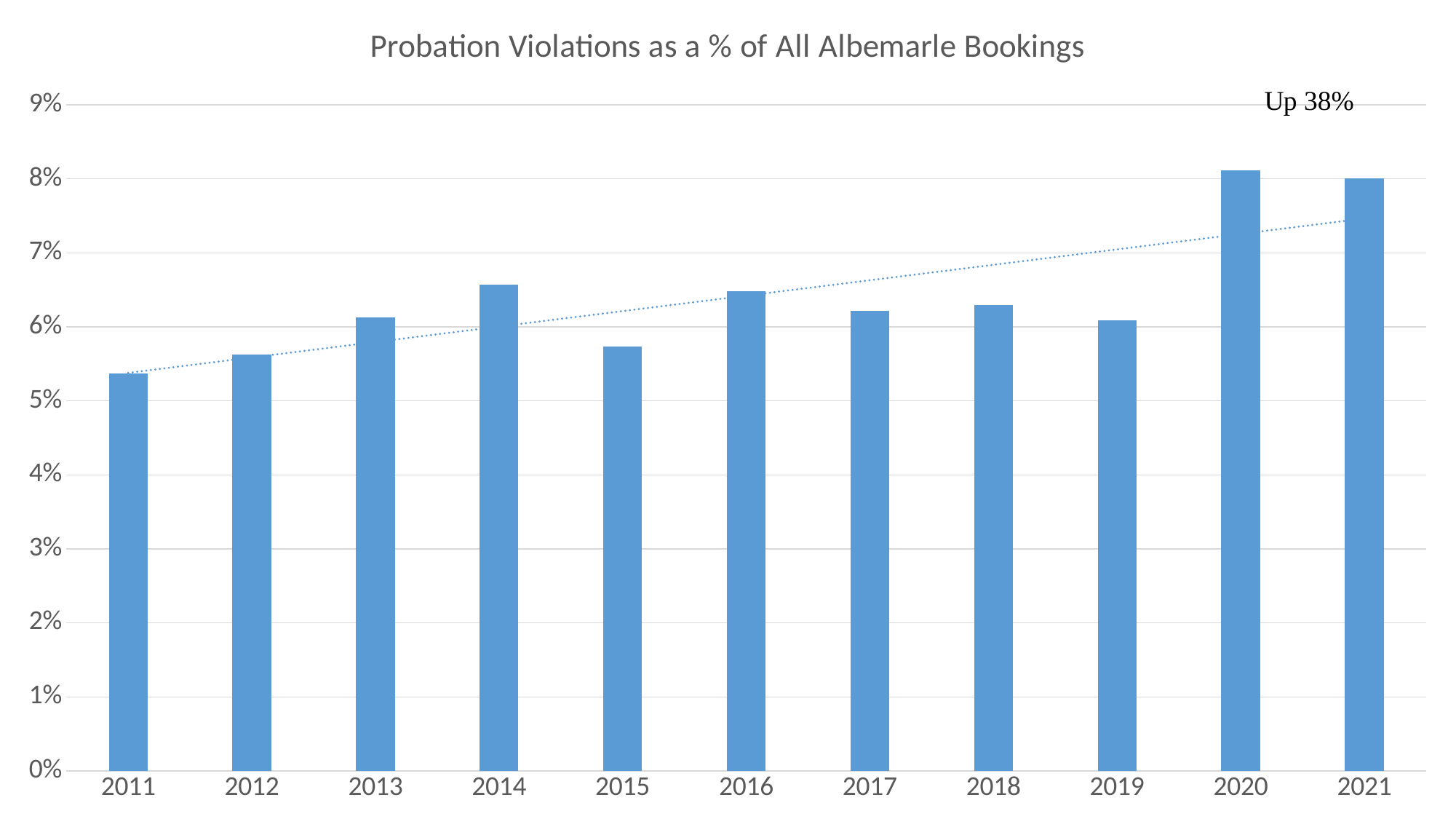

### Chart:

| Category | Probation Violations as a % of All Albemarle Bookings |
|---|---|
| 2011 | 0.05369843527738265 |
| 2012 | 0.056289089645587216 |
| 2013 | 0.0613001010441226 |
| 2014 | 0.06569551556698086 |
| 2015 | 0.05735930735930736 |
| 2016 | 0.06480985538296732 |
| 2017 | 0.06218487394957983 |
| 2018 | 0.06290890790135883 |
| 2019 | 0.06090837490154896 |
| 2020 | 0.08118971061093247 |
| 2021 | 0.08005029337803855 |